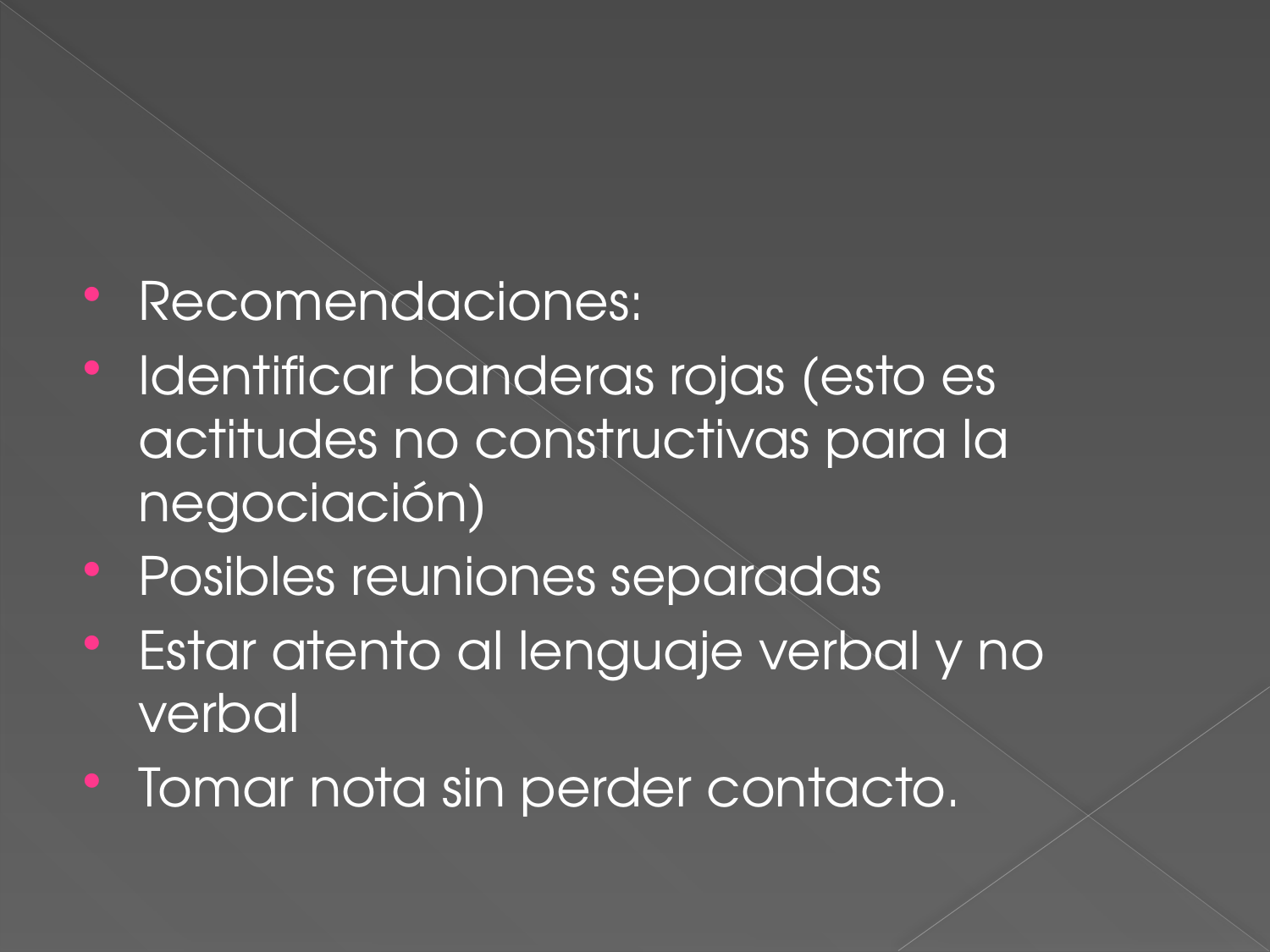

#
Recomendaciones:
Identificar banderas rojas (esto es actitudes no constructivas para la negociación)
Posibles reuniones separadas
Estar atento al lenguaje verbal y no verbal
Tomar nota sin perder contacto.